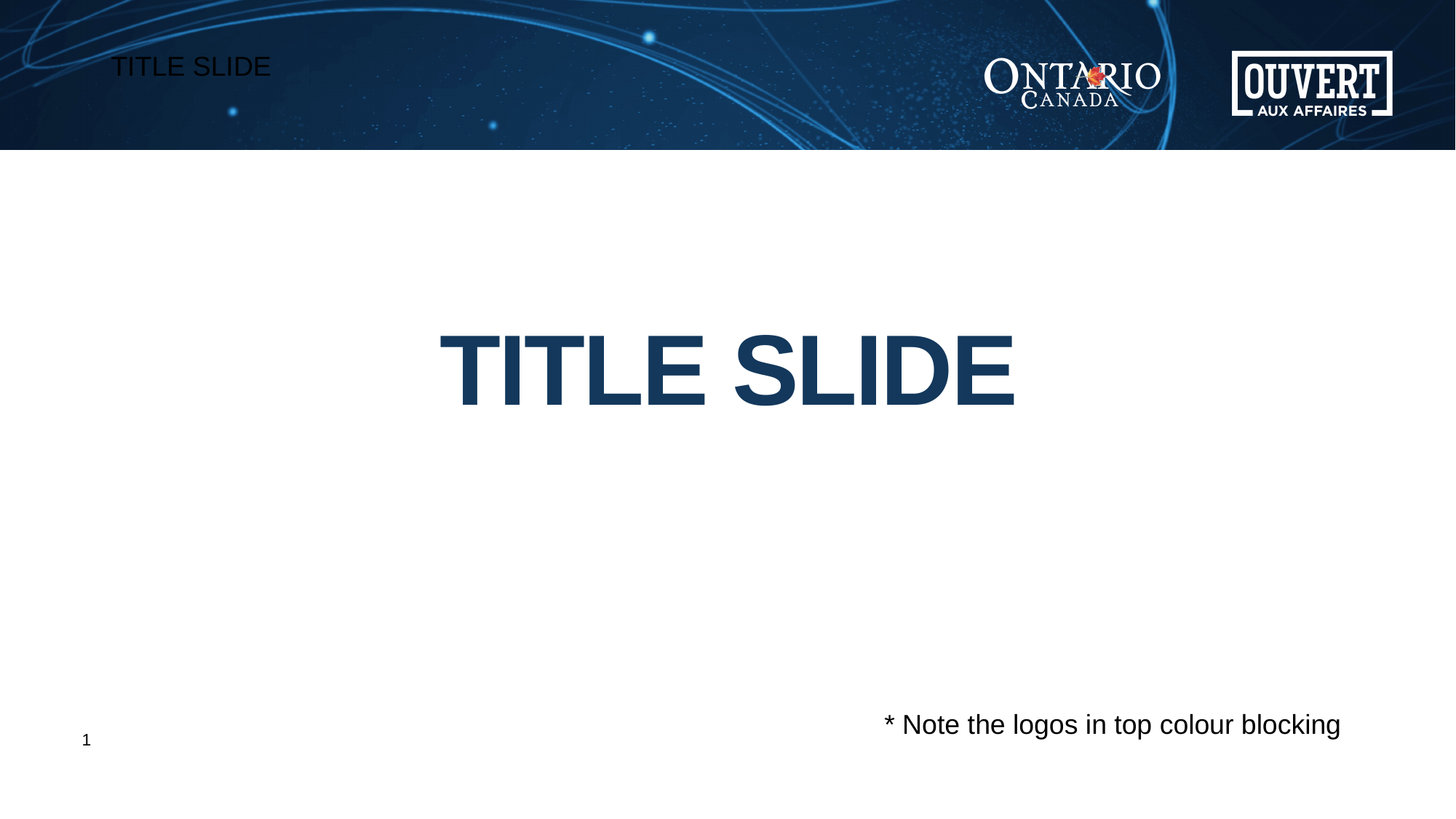

TITLE SLIDE
TITLE SLIDE
* Note the logos in top colour blocking
1